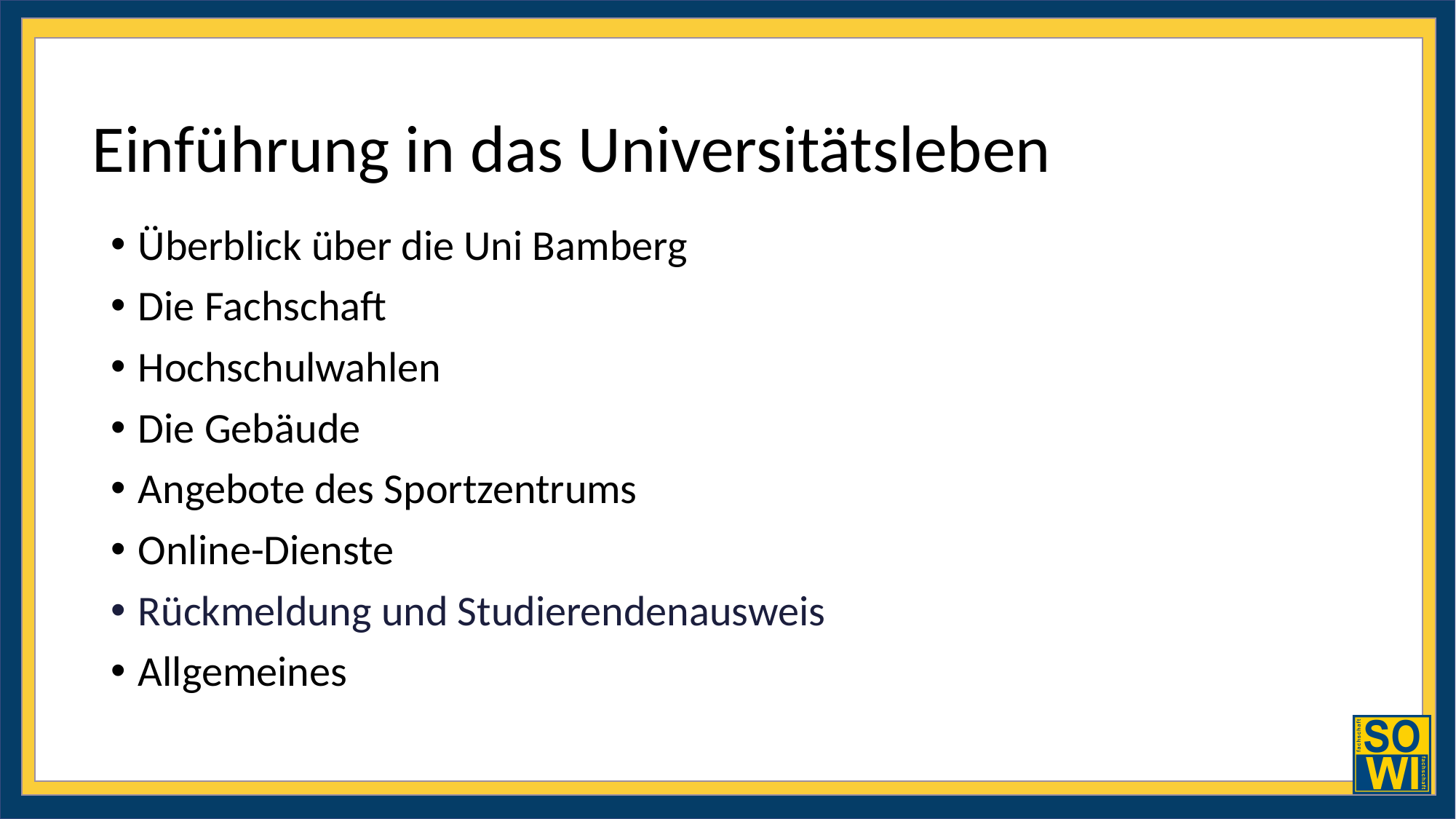

# Einführung in das Universitätsleben
Überblick über die Uni Bamberg
Die Fachschaft
Hochschulwahlen
Die Gebäude
Angebote des Sportzentrums
Online-Dienste
Rückmeldung und Studierendenausweis
Allgemeines